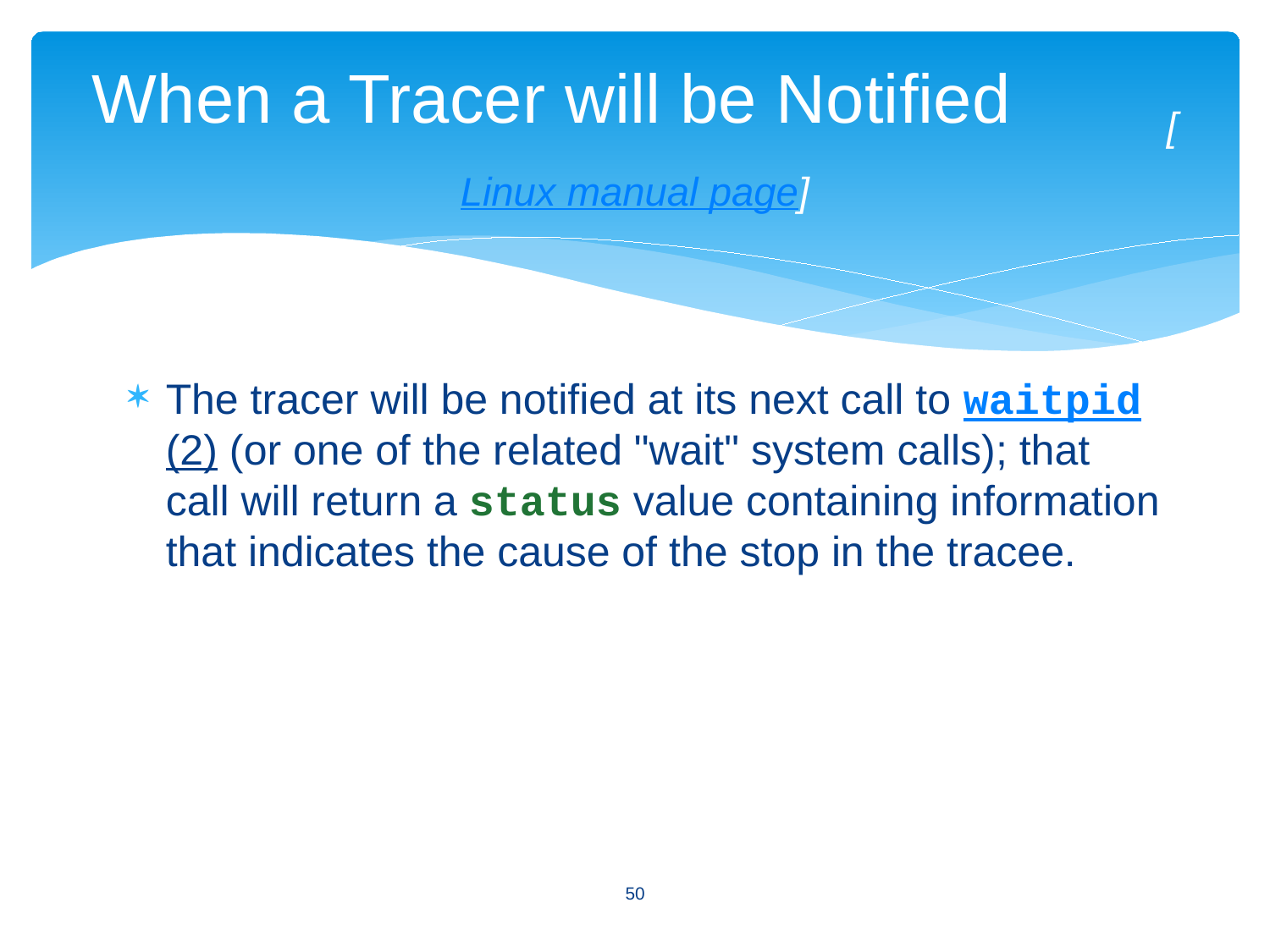

# When a Tracer will be Notified        [Linux manual page]
The tracer will be notified at its next call to waitpid(2) (or one of the related "wait" system calls); that call will return a status value containing information that indicates the cause of the stop in the tracee.
50